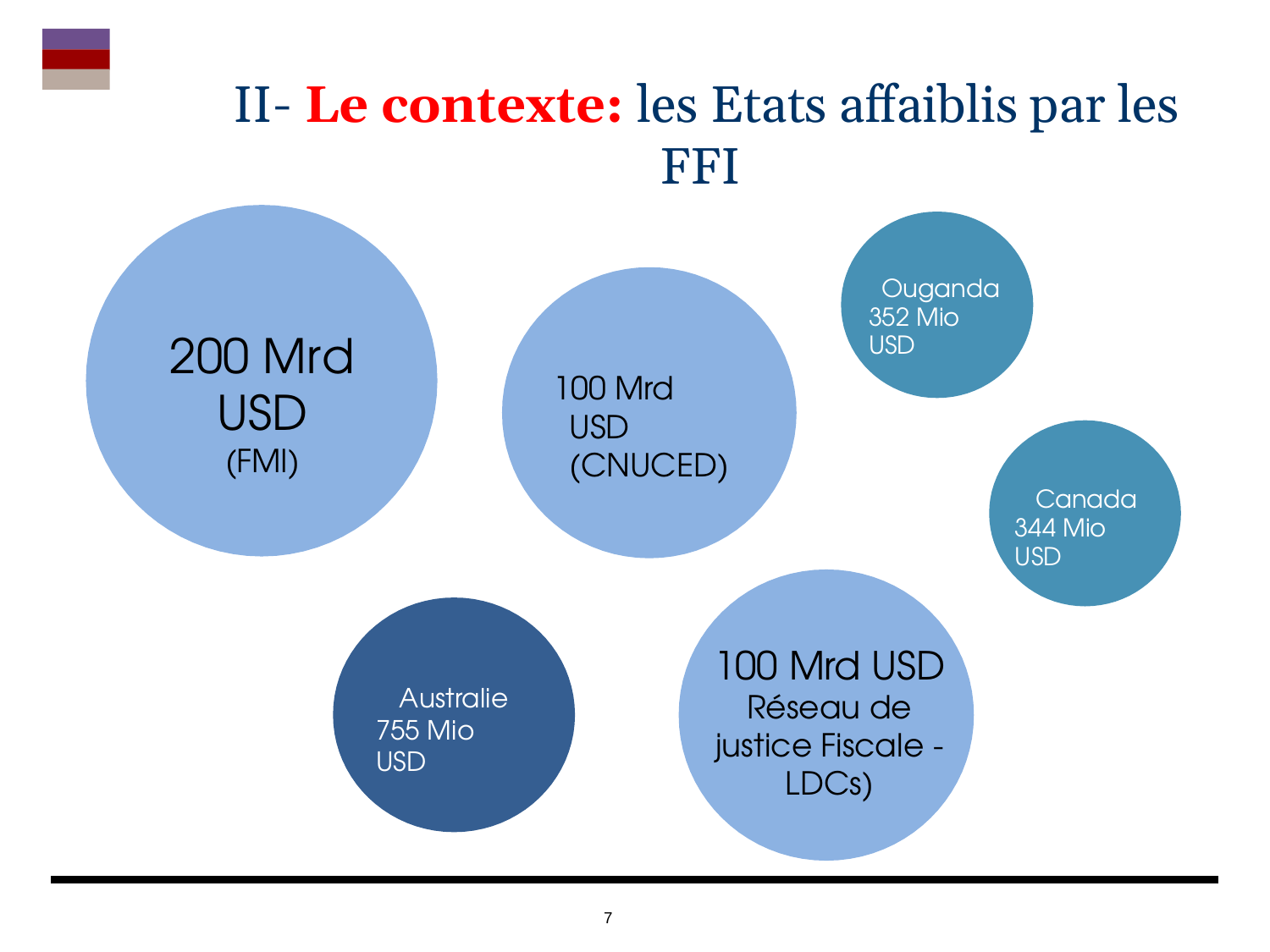

# II- Le contexte: les Etats affaiblis par les FFI

Ouganda 352 Mio USD
200 Mrd USD
(FMI)
100 Mrd USD (CNUCED)

Canada 344 Mio USD

100 Mrd USD
Réseau de justice Fiscale - LDCs)
Australie 755 Mio USD

7